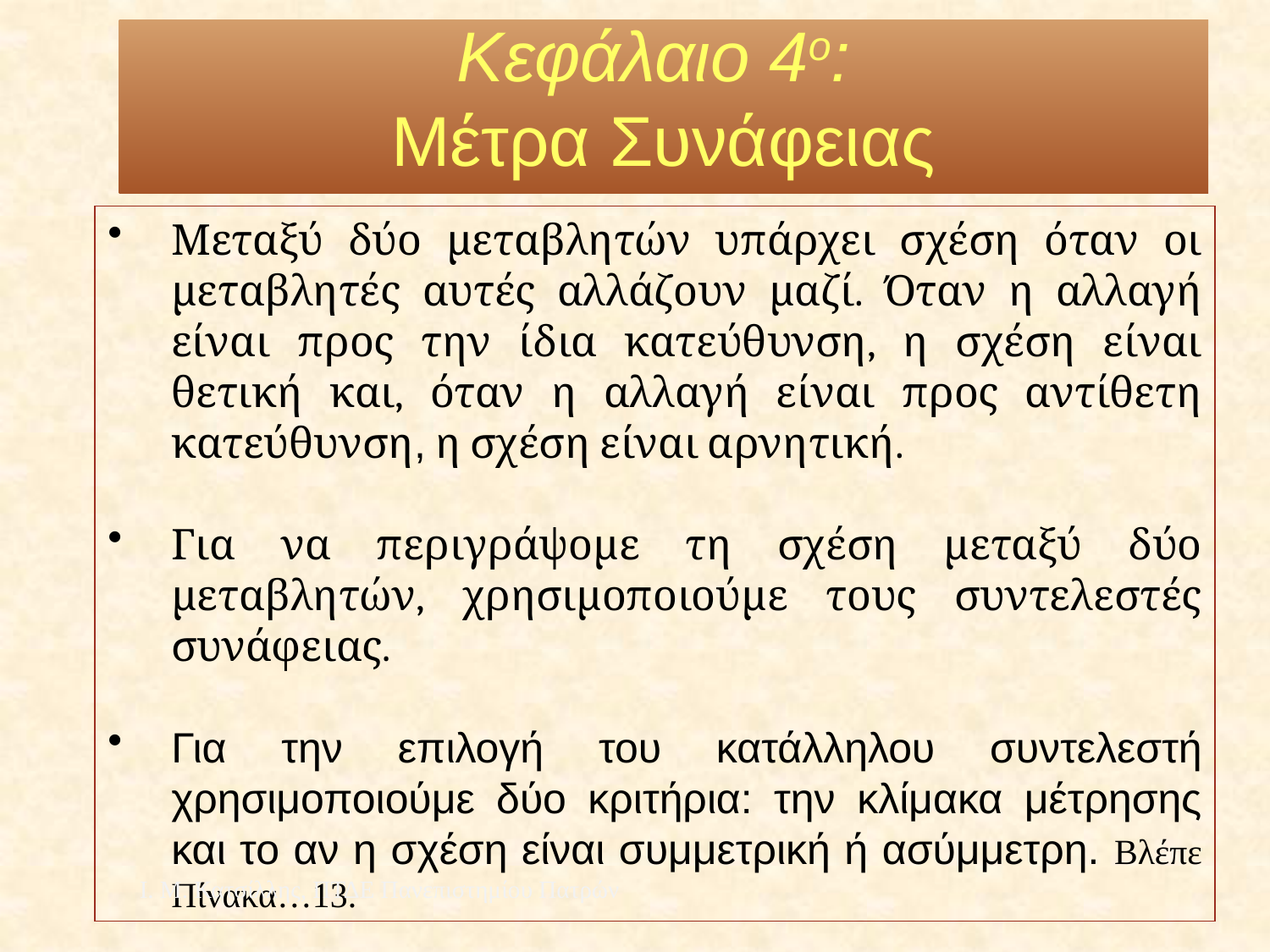

Κεφάλαιο 4ο:
Μέτρα Συνάφειας
Μεταξύ δύο μεταβλητών υπάρχει σχέση όταν οι μεταβλητές αυτές αλλάζουν μαζί. Όταν η αλλαγή είναι προς την ίδια κατεύθυνση, η σχέση είναι θετική και, όταν η αλλαγή είναι προς αντίθετη κατεύθυνση, η σχέση είναι αρνητική.

Για να περιγράψομε τη σχέση μεταξύ δύο μεταβλητών, χρησιμοποιούμε τους συντελεστές συνάφειας.

Για την επιλογή του κατάλληλου συντελεστή χρησιμοποιούμε δύο κριτήρια: την κλίμακα μέτρησης και το αν η σχέση είναι συμμετρική ή ασύμμετρη. Βλέπε Πίνακα…13.
Ι. Μ. Κατσίλλης, ΠΤΔΕ Πανεπιστημίου Πατρών